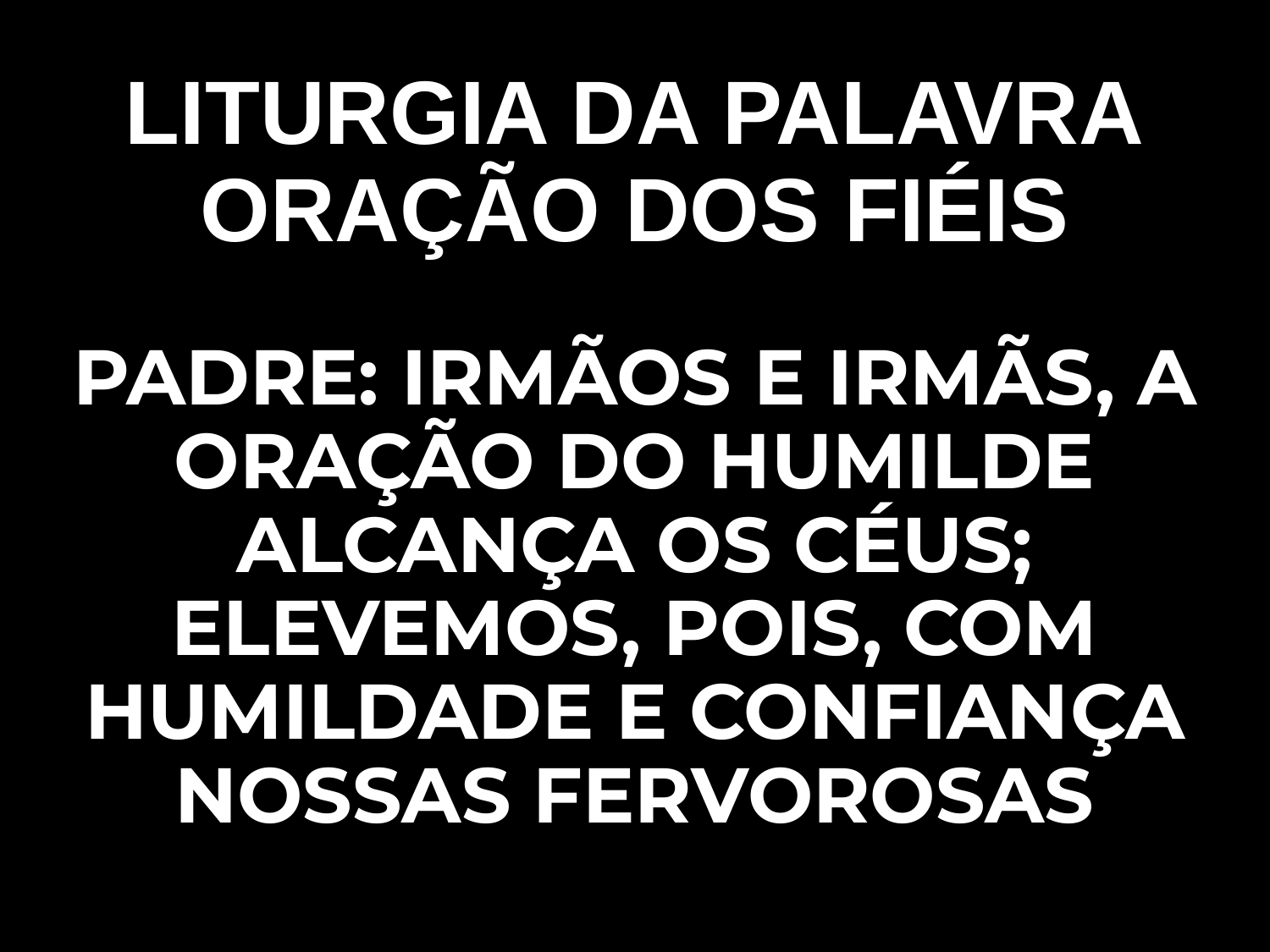

# LITURGIA DA PALAVRA ORAÇÃO DOS FIÉIS
PADRE: IRMÃOS E IRMÃS, A ORAÇÃO DO HUMILDE ALCANÇA OS CÉUS; ELEVEMOS, POIS, COM HUMILDADE E CONFIANÇA NOSSAS FERVOROSAS